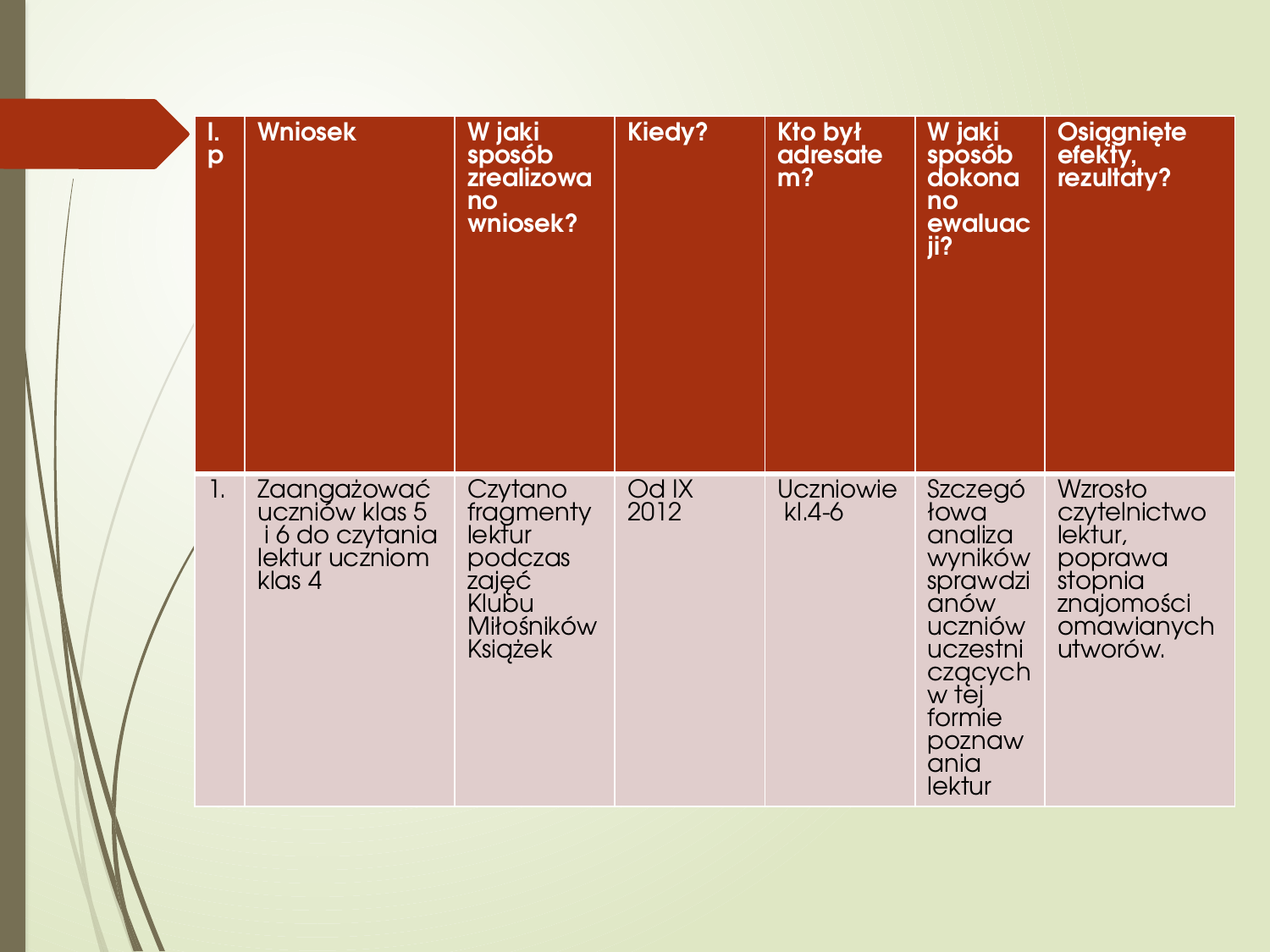

| l.p | Wniosek | W jaki sposób zrealizowano wniosek? | Kiedy? | Kto był adresatem? | W jaki sposób dokonano ewaluacji? | Osiągnięte efekty, rezultaty? |
| --- | --- | --- | --- | --- | --- | --- |
| 1. | Zaangażować uczniów klas 5 i 6 do czytania lektur uczniom klas 4 | Czytano fragmenty lektur podczas zajęć Klubu Miłośników Książek | Od IX 2012 | Uczniowie kl.4-6 | Szczegółowa analiza wyników sprawdzianów uczniów uczestniczących w tej formie poznawania lektur | Wzrosło czytelnictwo lektur, poprawa stopnia znajomości omawianych utworów. |